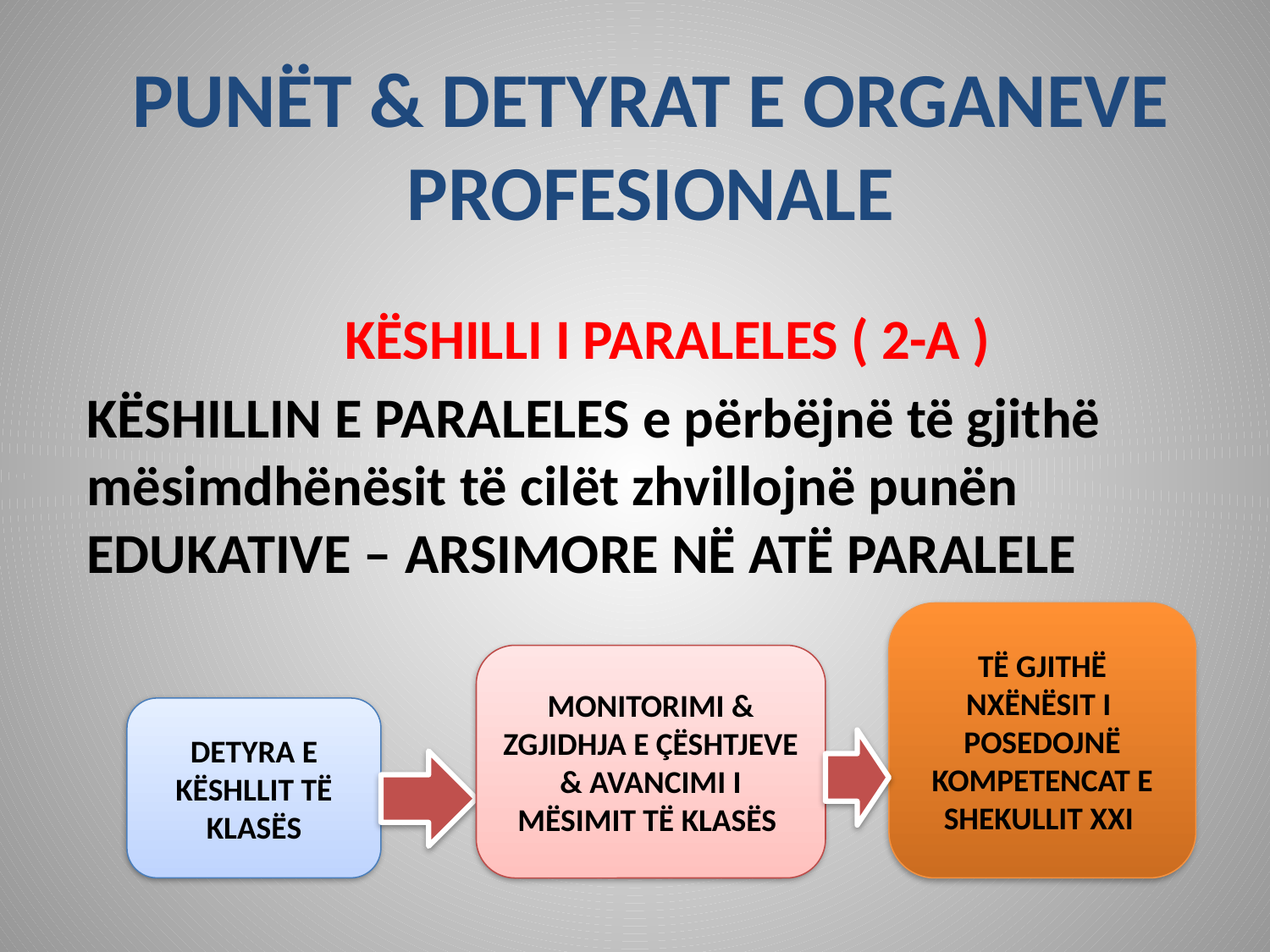

# PUNËT & DETYRAT E ORGANEVE PROFESIONALE
KËSHILLI I PARALELES ( 2-A )
KËSHILLIN E PARALELES e përbëjnë të gjithë mësimdhënësit të cilët zhvillojnë punën EDUKATIVE – ARSIMORE NË ATË PARALELE
TË GJITHË NXËNËSIT I  POSEDOJNË KOMPETENCAT E SHEKULLIT XXI
MONITORIMI & ZGJIDHJA E ÇËSHTJEVE & AVANCIMI I MËSIMIT TË KLASËS
DETYRA E KËSHLLIT TË KLASËS